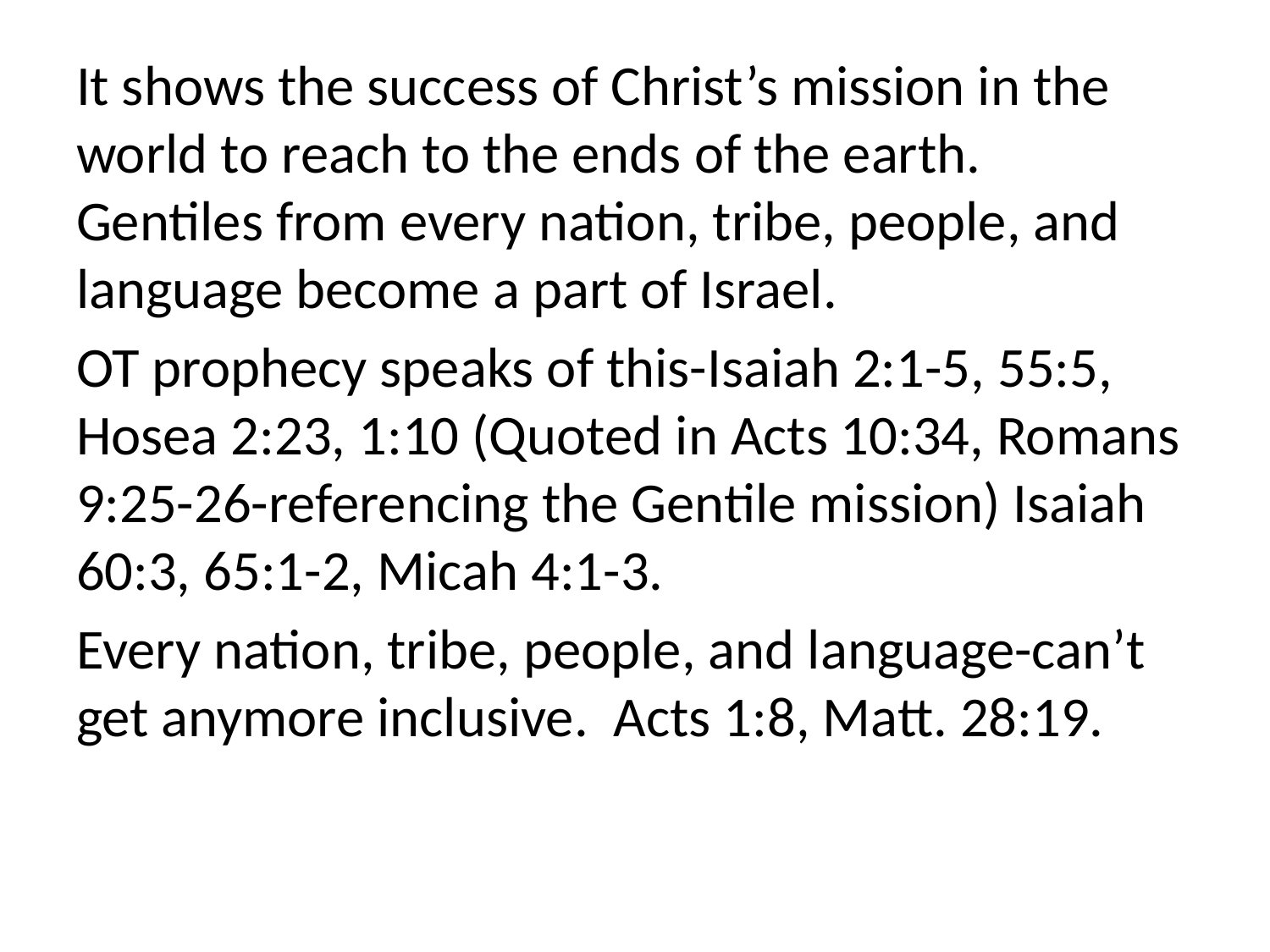

It shows the success of Christ’s mission in the world to reach to the ends of the earth.  Gentiles from every nation, tribe, people, and language become a part of Israel.
OT prophecy speaks of this-Isaiah 2:1-5, 55:5, Hosea 2:23, 1:10 (Quoted in Acts 10:34, Romans 9:25-26-referencing the Gentile mission) Isaiah 60:3, 65:1-2, Micah 4:1-3.
Every nation, tribe, people, and language-can’t get anymore inclusive.  Acts 1:8, Matt. 28:19.